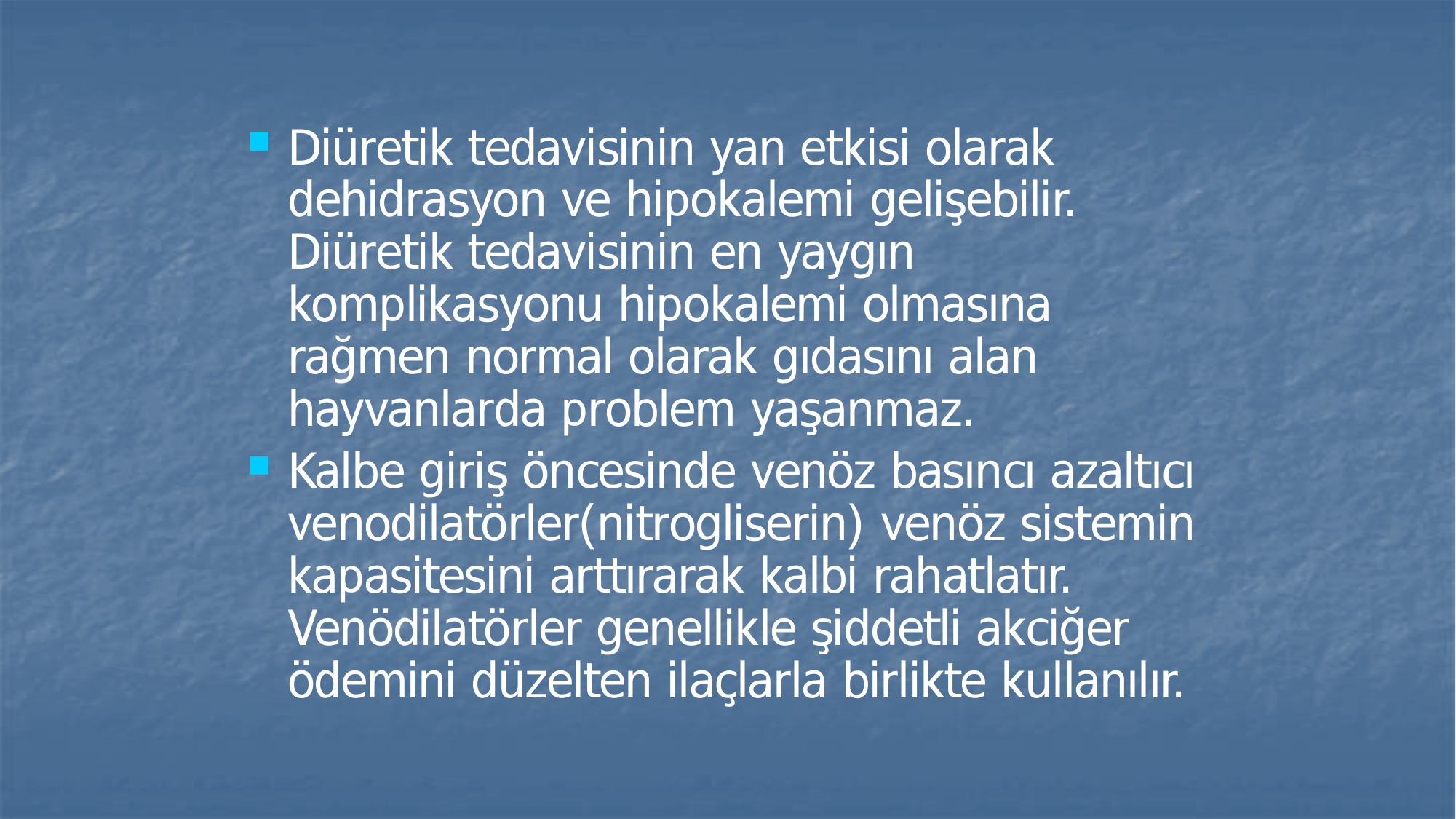

#
Diüretik tedavisinin yan etkisi olarak dehidrasyon ve hipokalemi gelişebilir. Diüretik tedavisinin en yaygın komplikasyonu hipokalemi olmasına rağmen normal olarak gıdasını alan hayvanlarda problem yaşanmaz.
Kalbe giriş öncesinde venöz basıncı azaltıcı venodilatörler(nitrogliserin) venöz sistemin kapasitesini arttırarak kalbi rahatlatır. Venödilatörler genellikle şiddetli akciğer ödemini düzelten ilaçlarla birlikte kullanılır.